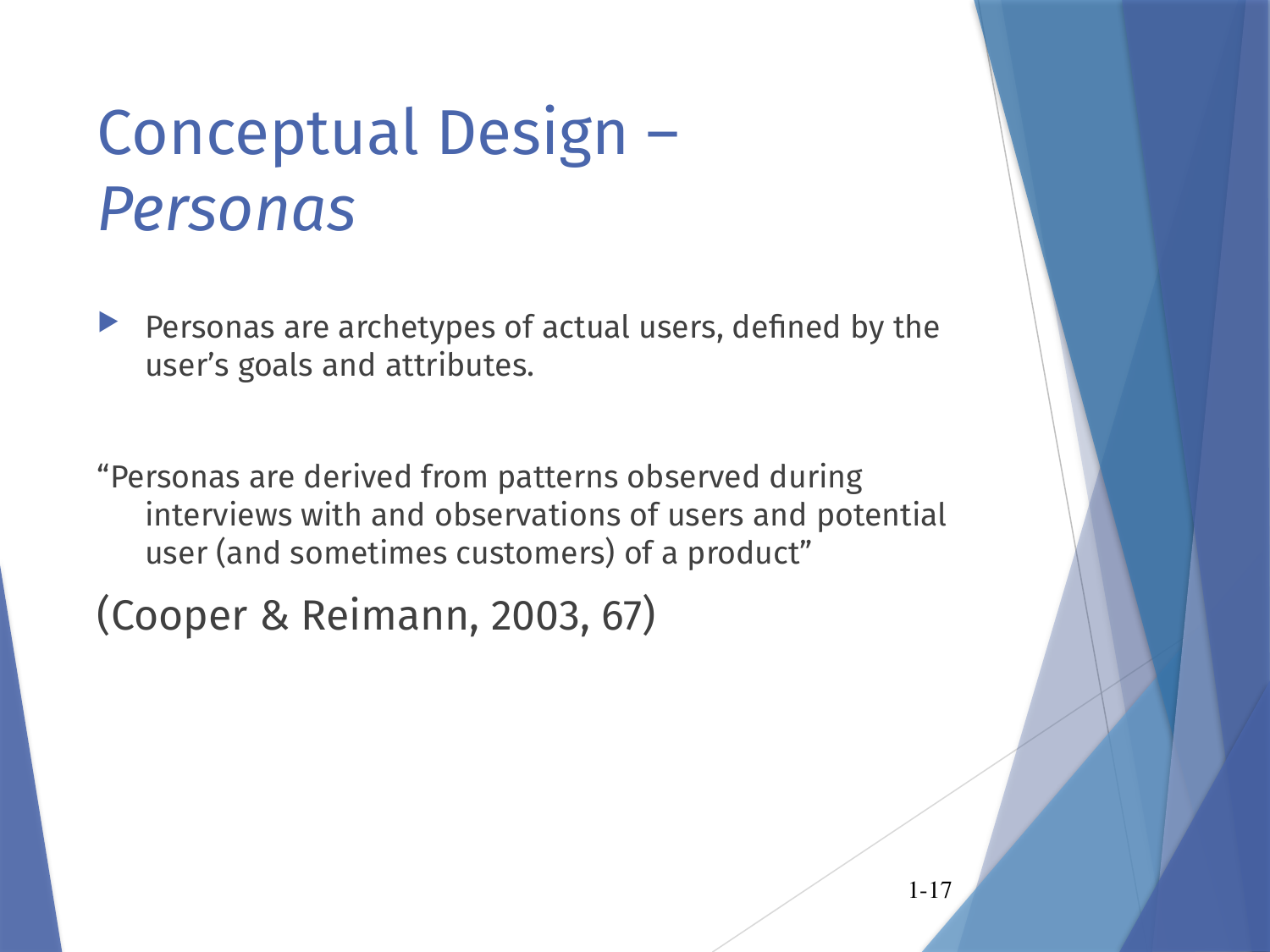

# Conceptual Design – Personas
Personas are archetypes of actual users, defined by the user’s goals and attributes.

“Personas are derived from patterns observed during interviews with and observations of users and potential user (and sometimes customers) of a product”
(Cooper & Reimann, 2003, 67)

1-17